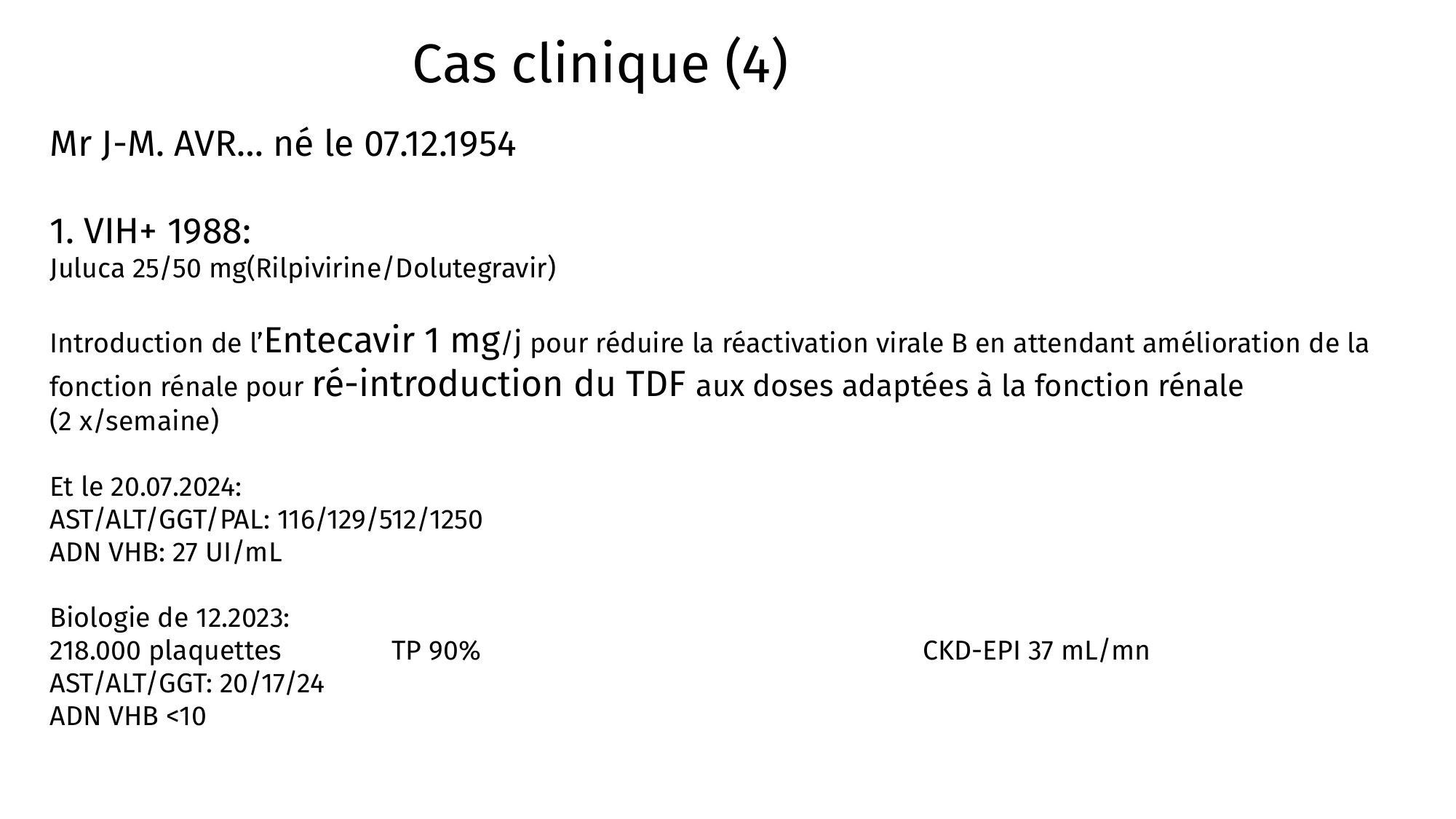

Cas clinique (4)
Mr J-M. AVR… né le 07.12.1954

1. VIH+ 1988:
Juluca 25/50 mg(Rilpivirine/Dolutegravir)

Introduction de l’Entecavir 1 mg/j pour réduire la réactivation virale B en attendant amélioration de la fonction rénale pour ré-introduction du TDF aux doses adaptées à la fonction rénale
(2 x/semaine)

Et le 20.07.2024:
AST/ALT/GGT/PAL: 116/129/512/1250
ADN VHB: 27 UI/mL

Biologie de 12.2023:
218.000 plaquettes	  TP 90%					CKD-EPI 37 mL/mn
AST/ALT/GGT: 20/17/24
ADN VHB <10